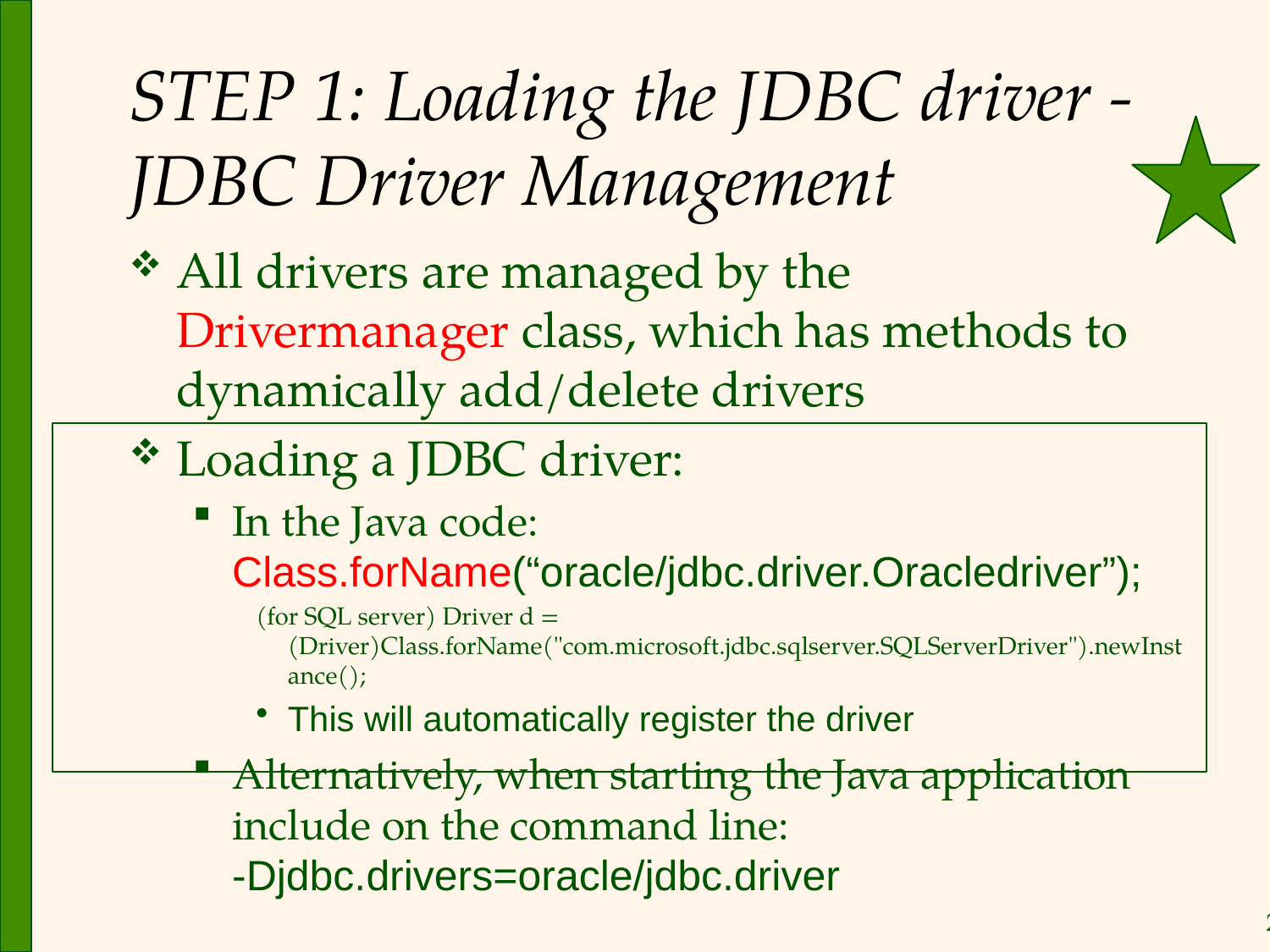

# STEP 1: Loading the JDBC driver - JDBC Driver Management

All drivers are managed by the Drivermanager class, which has methods to dynamically add/delete drivers
Loading a JDBC driver:
In the Java code:
Class.forName(“oracle/jdbc.driver.Oracledriver”);
(for SQL server) Driver d = (Driver)Class.forName("com.microsoft.jdbc.sqlserver.SQLServerDriver").newInstance();
This will automatically register the driver
Alternatively, when starting the Java application include on the command line:
-Djdbc.drivers=oracle/jdbc.driver